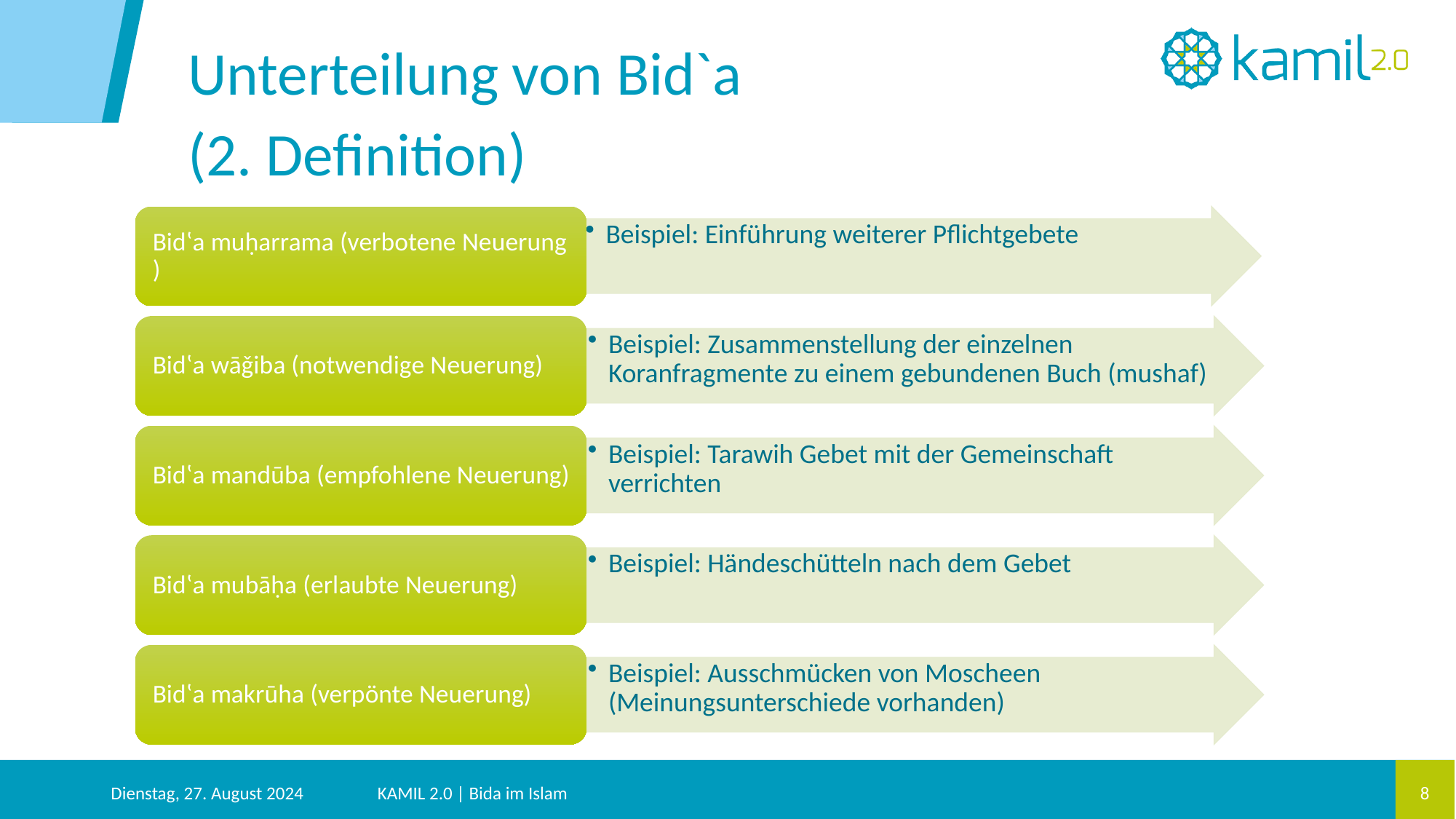

Unterteilung von Bid`a
(2. Definition)
Beispiel: Einführung weiterer Pflichtgebete
Bidʽa muḥarrama (verbotene Neuerung)
Beispiel: Zusammenstellung der einzelnen Koranfragmente zu einem gebundenen Buch (mushaf)
Bidʽa wāǧiba (notwendige Neuerung)
Beispiel: Tarawih Gebet mit der Gemeinschaft verrichten
Bidʽa mandūba (empfohlene Neuerung)
Beispiel: Händeschütteln nach dem Gebet
Bidʽa mubāḥa (erlaubte Neuerung)
Beispiel: Ausschmücken von Moscheen (Meinungsunterschiede vorhanden)
Bidʽa makrūha (verpönte Neuerung)
Dienstag, 27. August 2024
KAMIL 2.0 | Bida im Islam
8